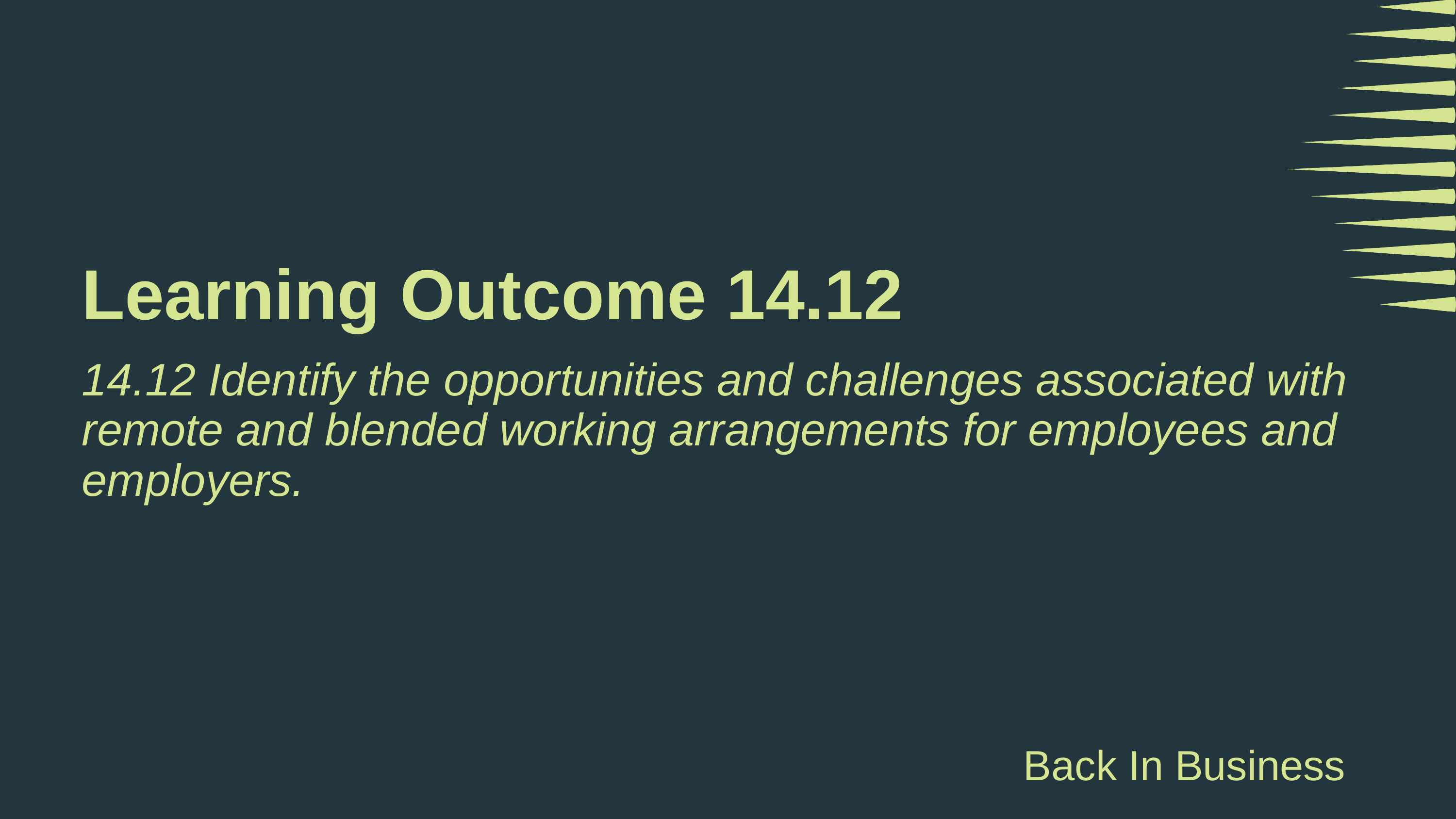

Learning Outcome 14.12
14.12 Identify the opportunities and challenges associated with remote and blended working arrangements for employees and employers.
Back In Business